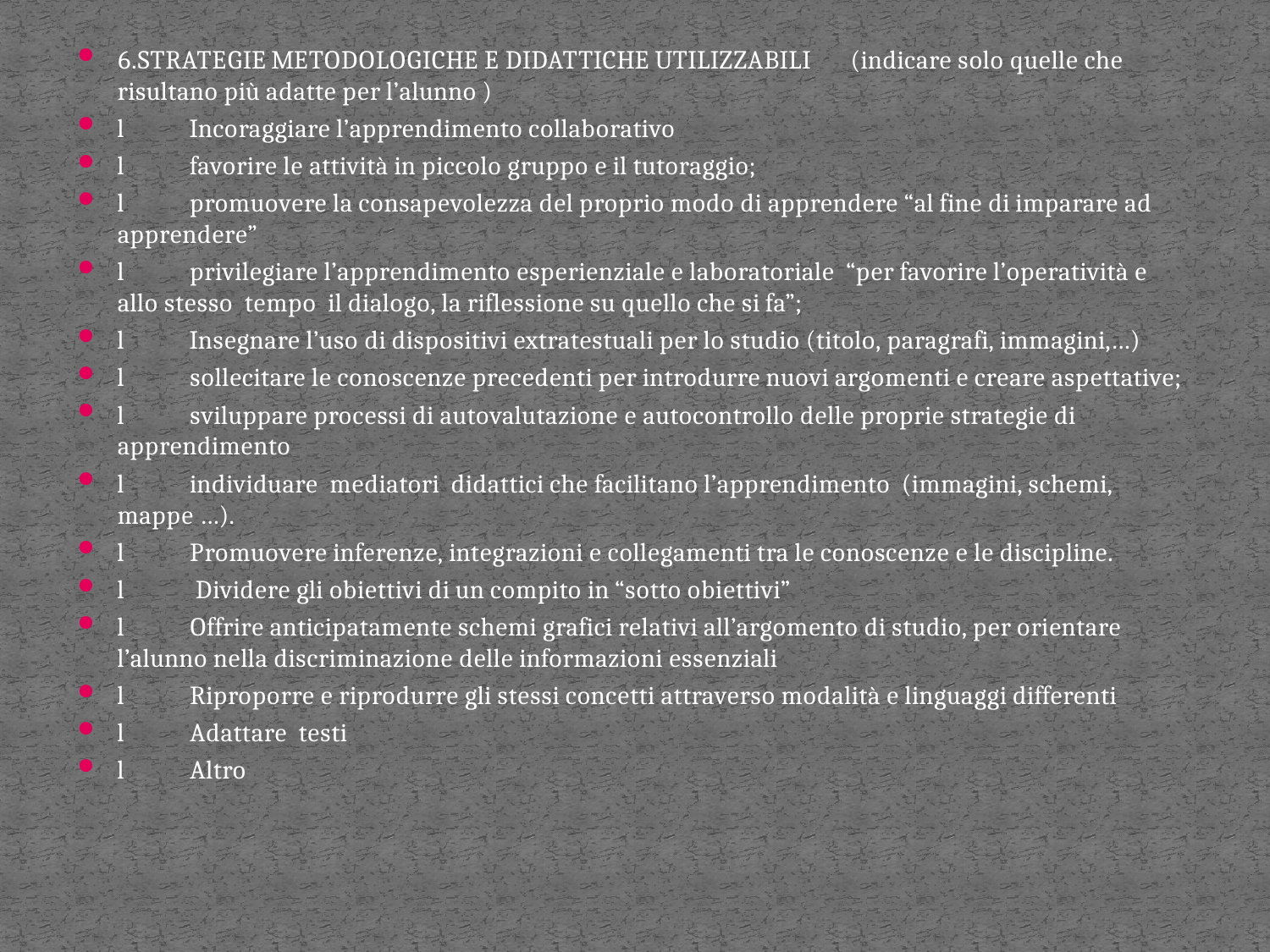

6.STRATEGIE METODOLOGICHE E DIDATTICHE UTILIZZABILI       (indicare solo quelle che risultano più adatte per l’alunno )
l	Incoraggiare l’apprendimento collaborativo
l	favorire le attività in piccolo gruppo e il tutoraggio;
l	promuovere la consapevolezza del proprio modo di apprendere “al fine di imparare ad apprendere”
l	privilegiare l’apprendimento esperienziale e laboratoriale  “per favorire l’operatività e allo stesso  tempo  il dialogo, la riflessione su quello che si fa”;
l	Insegnare l’uso di dispositivi extratestuali per lo studio (titolo, paragrafi, immagini,…)
l	sollecitare le conoscenze precedenti per introdurre nuovi argomenti e creare aspettative;
l	sviluppare processi di autovalutazione e autocontrollo delle proprie strategie di apprendimento
l	individuare  mediatori  didattici che facilitano l’apprendimento  (immagini, schemi, mappe …).
l	Promuovere inferenze, integrazioni e collegamenti tra le conoscenze e le discipline.
l	 Dividere gli obiettivi di un compito in “sotto obiettivi”
l	Offrire anticipatamente schemi grafici relativi all’argomento di studio, per orientare l’alunno nella discriminazione delle informazioni essenziali
l	Riproporre e riprodurre gli stessi concetti attraverso modalità e linguaggi differenti
l	Adattare  testi
l	Altro